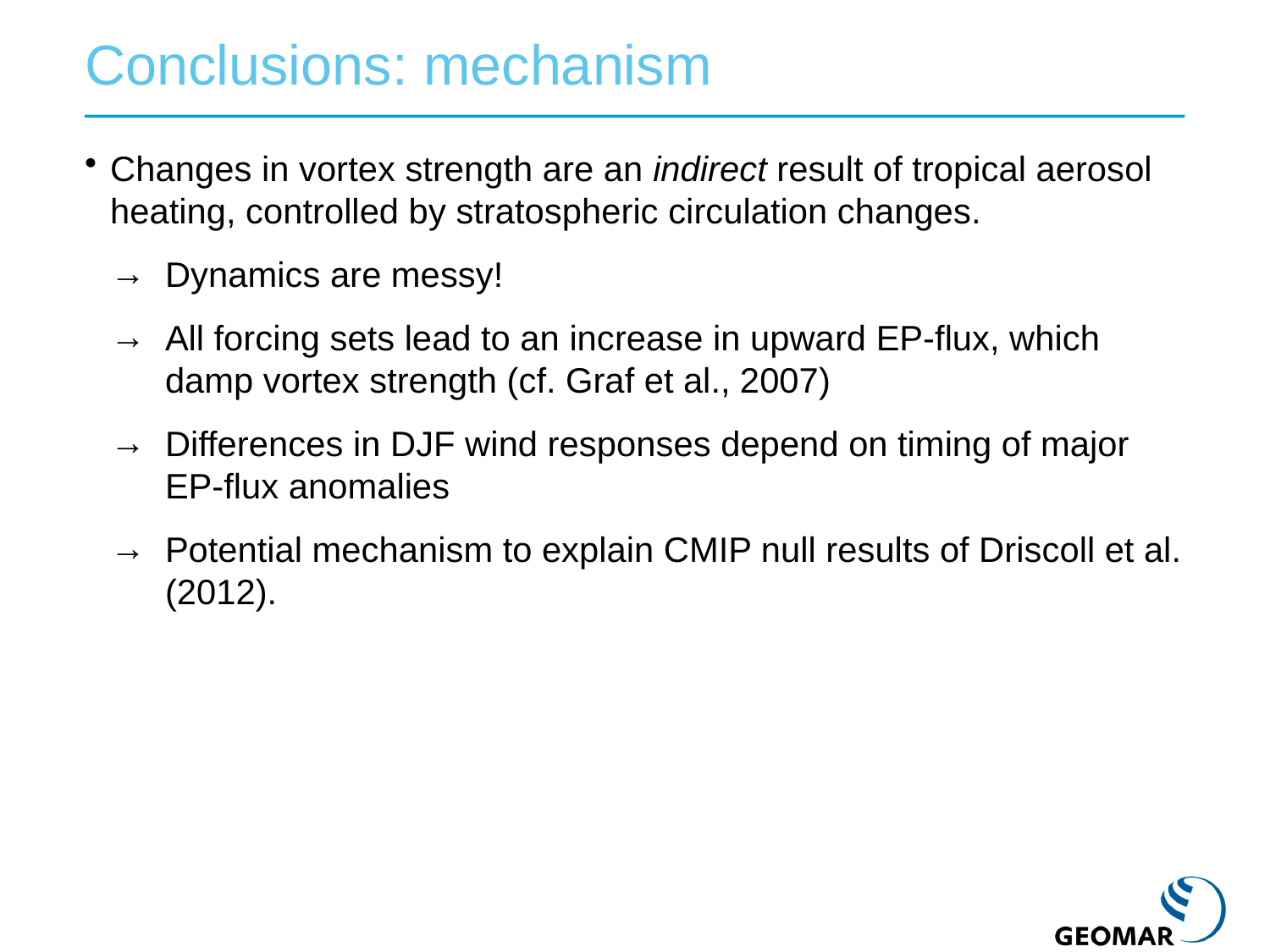

Conclusions: mechanism
Changes in vortex strength are an indirect result of tropical aerosol heating, controlled by stratospheric circulation changes.
Dynamics are messy!
All forcing sets lead to an increase in upward EP-flux, which damp vortex strength (cf. Graf et al., 2007)
Differences in DJF wind responses depend on timing of major EP-flux anomalies
Potential mechanism to explain CMIP null results of Driscoll et al. (2012).